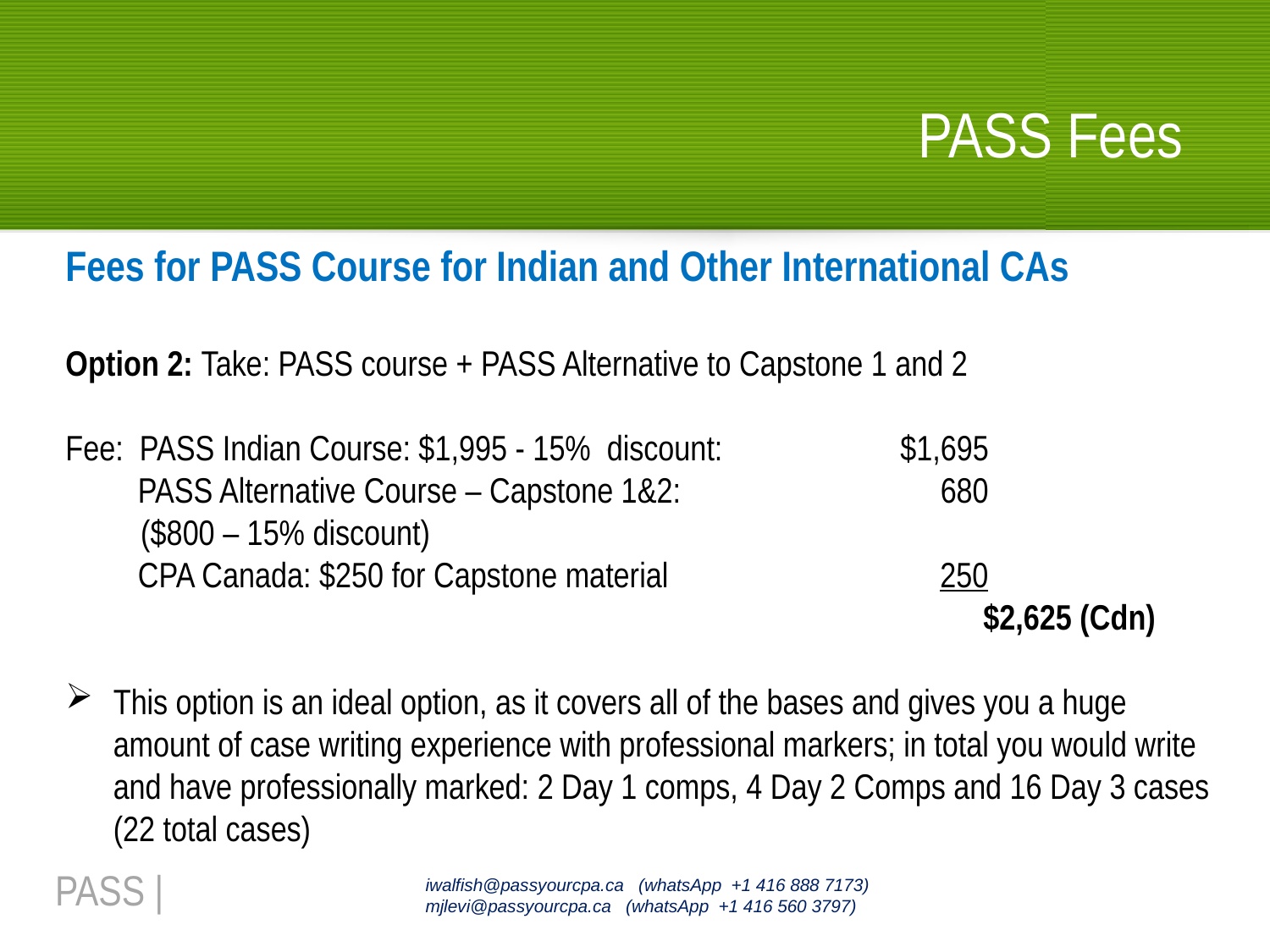

# PASS Fees
Fees for PASS Course for Indian and Other International CAs

Option 2: Take: PASS course + PASS Alternative to Capstone 1 and 2

Fee:  PASS Indian Course: $1,995 - 15%  discount: 	$1,695
         PASS Alternative Course – Capstone 1&2: 	     680
($800 – 15% discount)
         CPA Canada: $250 for Capstone material		              250
							          $2,625 (Cdn)

This option is an ideal option, as it covers all of the bases and gives you a huge amount of case writing experience with professional markers; in total you would write and have professionally marked: 2 Day 1 comps, 4 Day 2 Comps and 16 Day 3 cases (22 total cases)